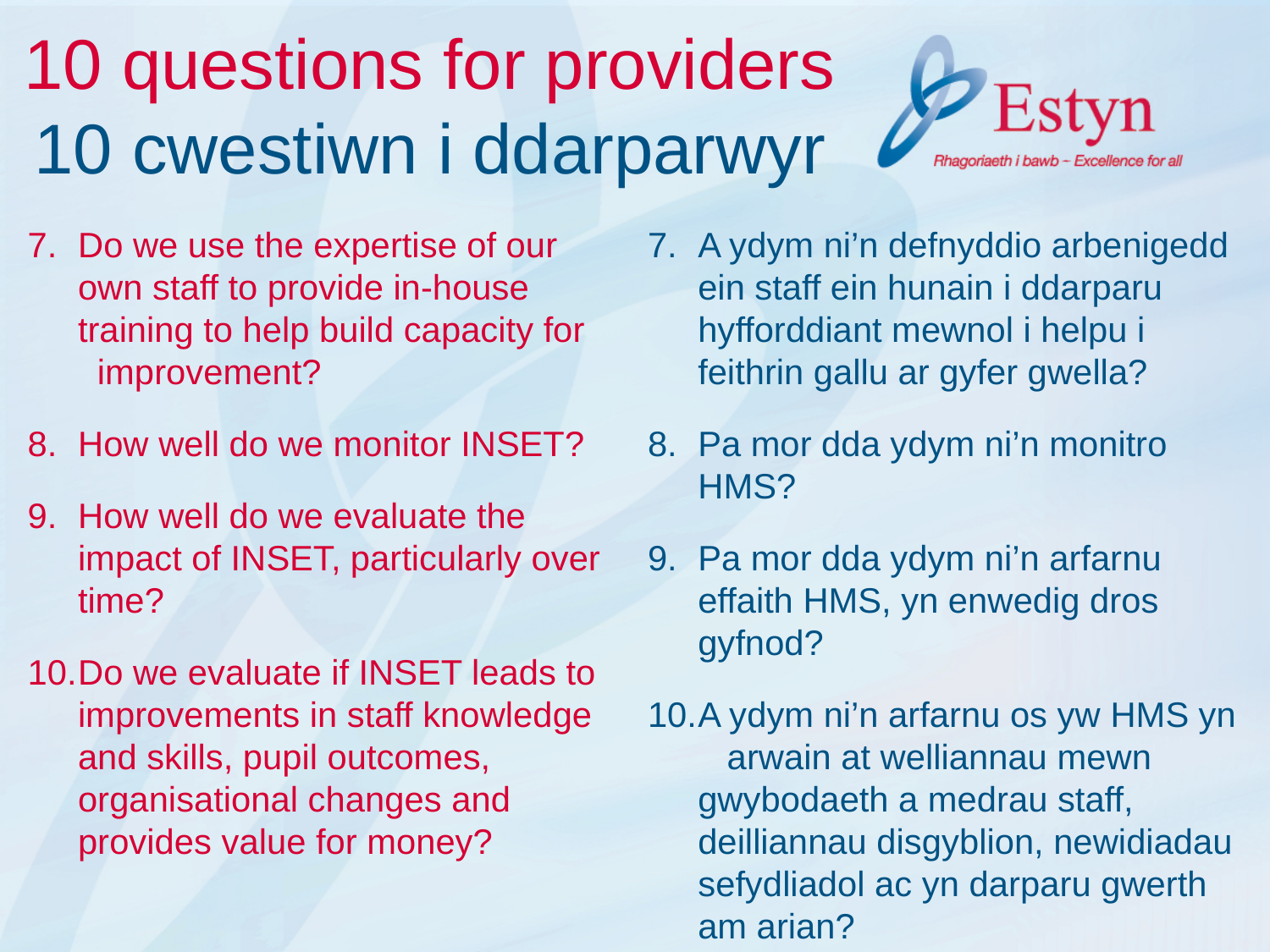

# 10 questions for providers 10 cwestiwn i ddarparwyr
7.	Do we use the expertise of our own staff to provide in-house training to help build capacity for     improvement?

8.	How well do we monitor INSET?

9.	How well do we evaluate the  impact of INSET, particularly over  time?

10.	Do we evaluate if INSET leads to  improvements in staff knowledge  and skills, pupil outcomes,      organisational changes and     provides value for money?
7.	A ydym ni’n defnyddio arbenigedd ein staff ein hunain i ddarparu hyfforddiant mewnol i helpu i feithrin gallu ar gyfer gwella?

Pa mor dda ydym ni’n monitro HMS?

9.	Pa mor dda ydym ni’n arfarnu effaith HMS, yn enwedig dros gyfnod?

10.	A ydym ni’n arfarnu os yw HMS yn    arwain at welliannau mewn  gwybodaeth a medrau staff,  deilliannau disgyblion, newidiadau sefydliadol ac yn darparu gwerth am arian?